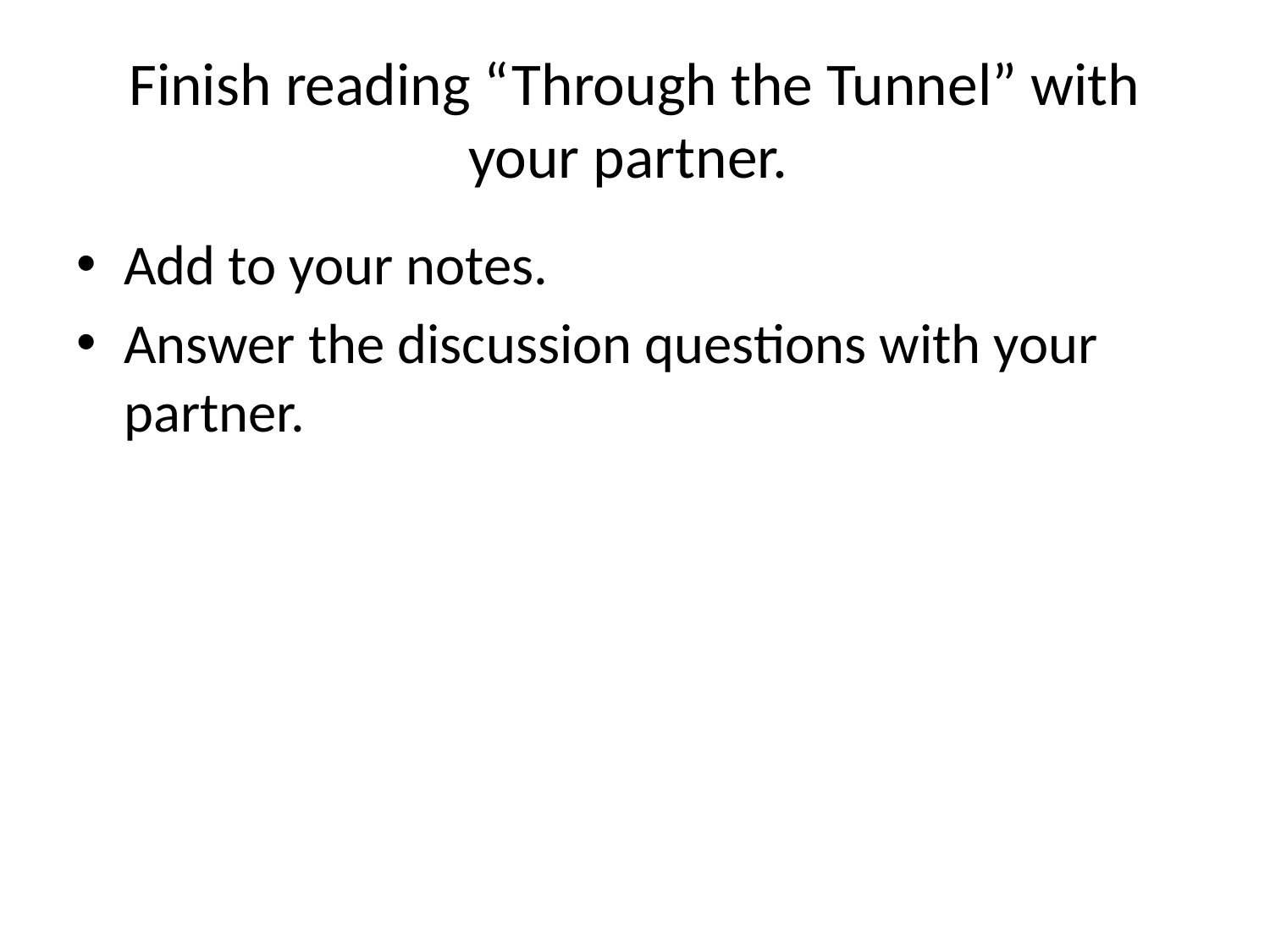

# Finish reading “Through the Tunnel” with your partner.
Add to your notes.
Answer the discussion questions with your partner.